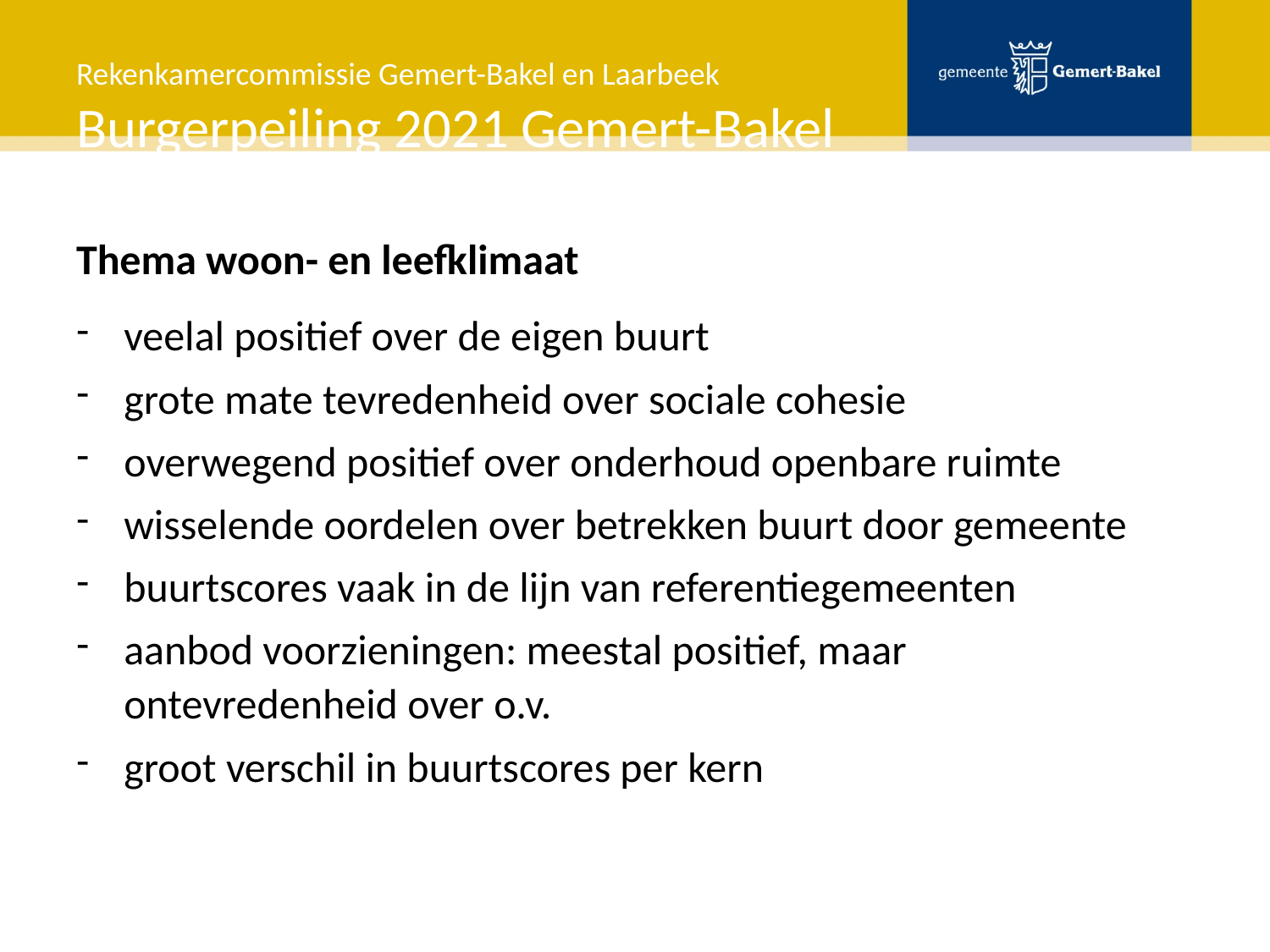

# Rekenkamercommissie Gemert-Bakel en Laarbeek Burgerpeiling 2021 Gemert-Bakel
Thema woon- en leefklimaat
veelal positief over de eigen buurt
grote mate tevredenheid over sociale cohesie
overwegend positief over onderhoud openbare ruimte
wisselende oordelen over betrekken buurt door gemeente
buurtscores vaak in de lijn van referentiegemeenten
aanbod voorzieningen: meestal positief, maar ontevredenheid over o.v.
groot verschil in buurtscores per kern